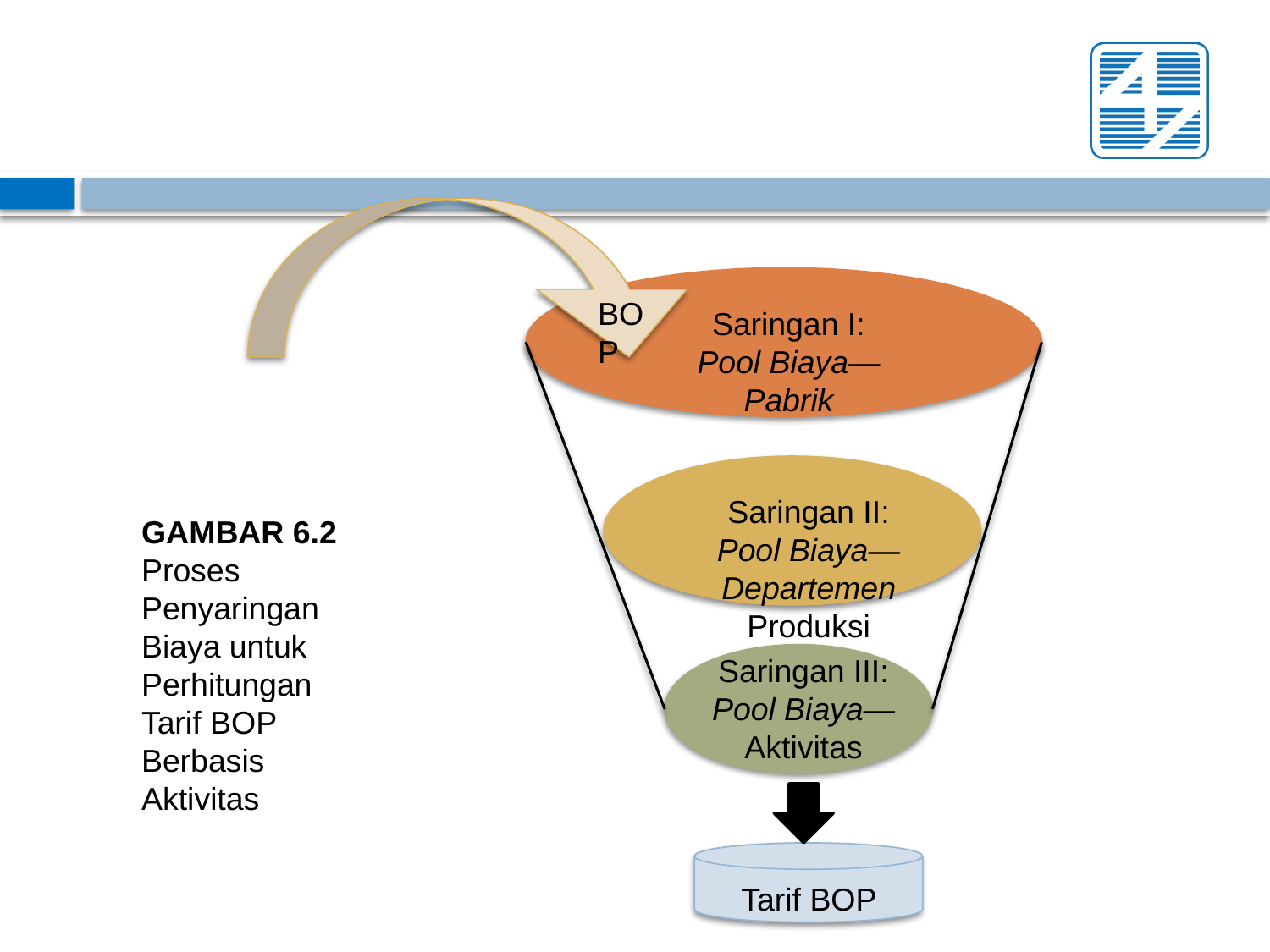

BOP
Saringan I:
Pool Biaya—Pabrik

Saringan II:
Pool Biaya—Departemen
Produksi
GAMBAR 6.2
Proses Penyaringan Biaya untuk Perhitungan Tarif BOP Berbasis Aktivitas

Saringan III:
Pool Biaya—
Aktivitas

Tarif BOP